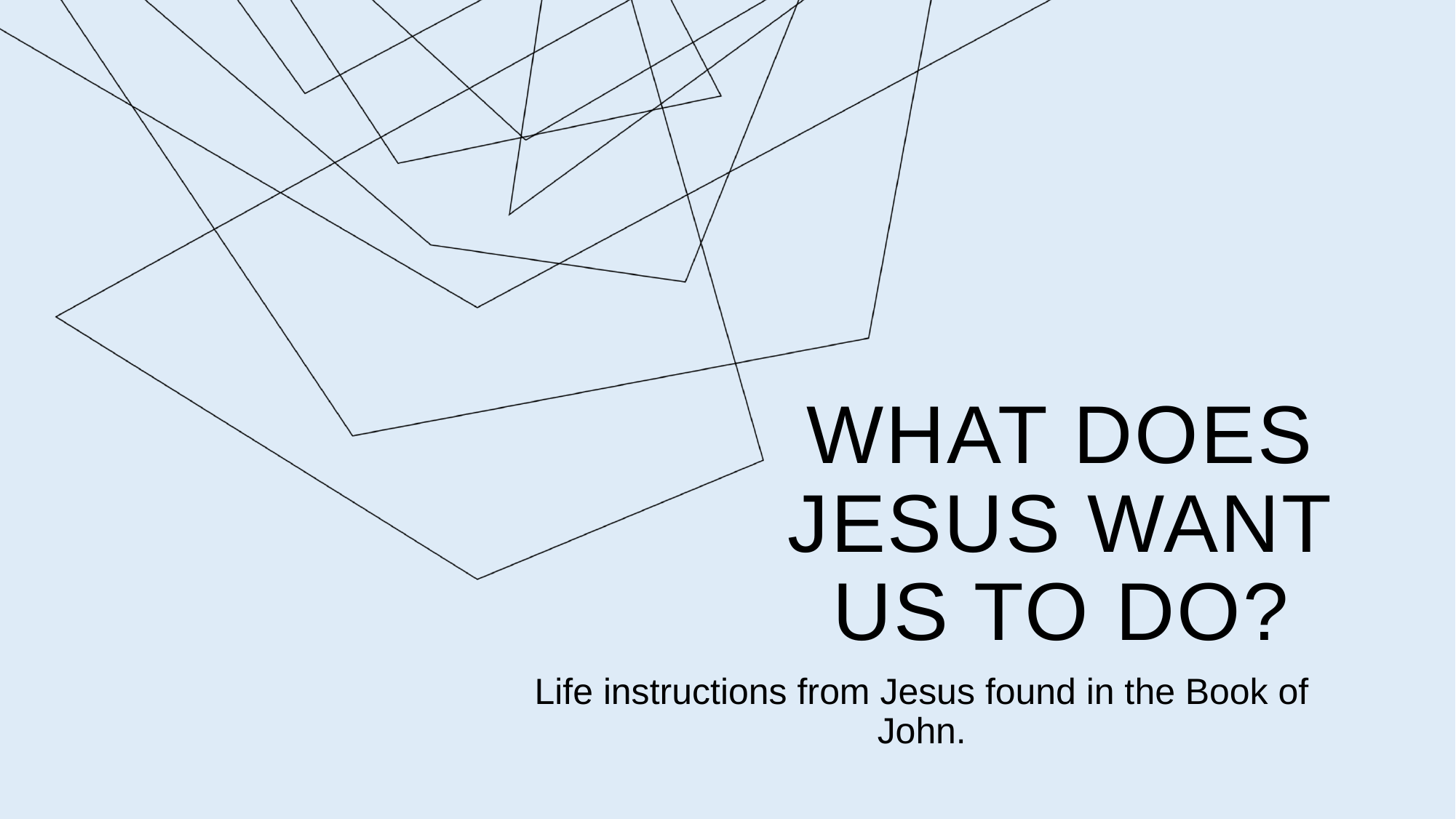

# What does jesus want us to do?
Life instructions from Jesus found in the Book of John.